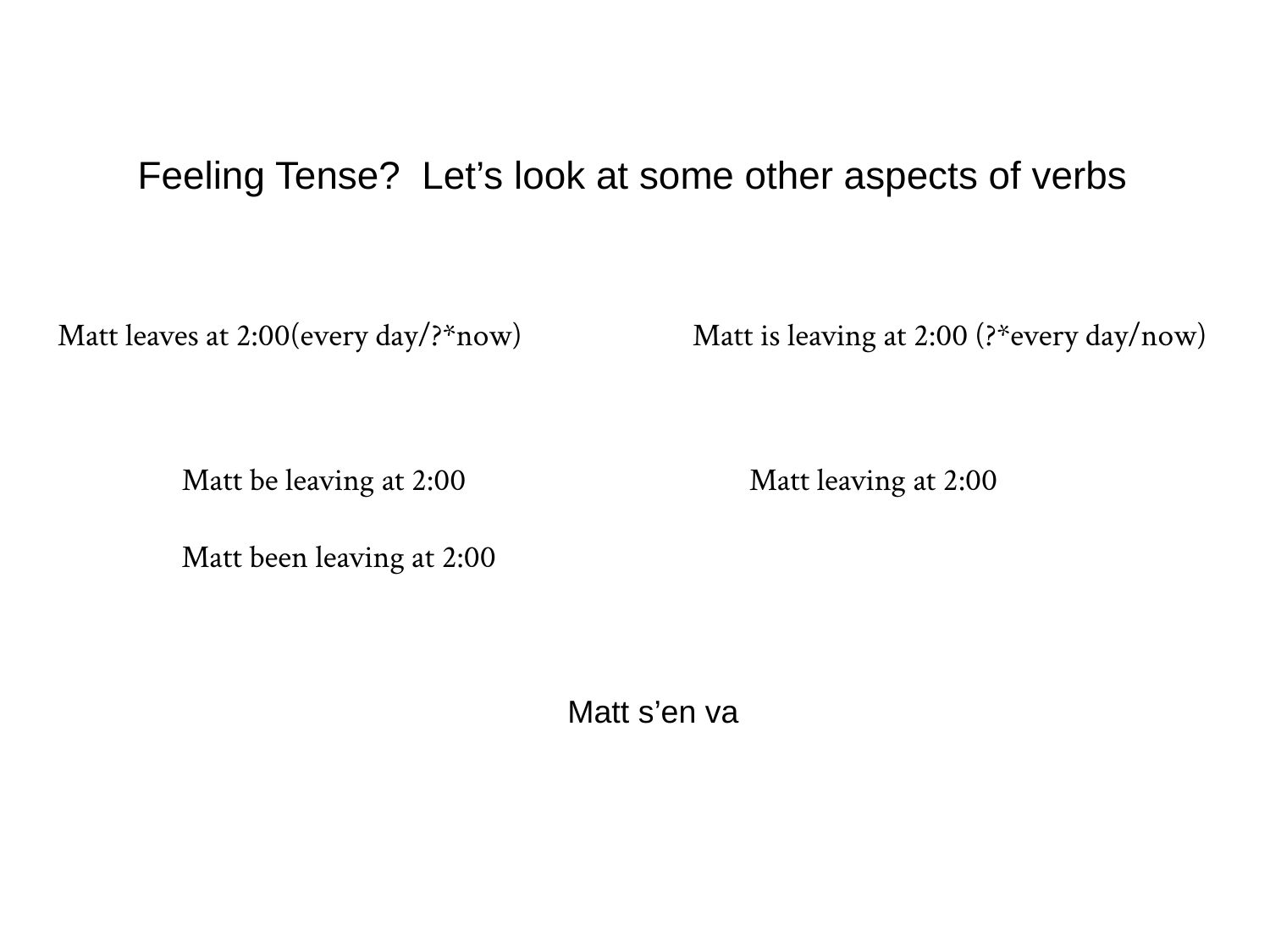

Feeling Tense?  Let’s look at some other aspects of verbs
Matt leaves at 2:00(every day/?*now)		Matt is leaving at 2:00 (?*every day/now)
Matt be leaving at 2:00
Matt leaving at 2:00
Matt been leaving at 2:00
Matt s’en va